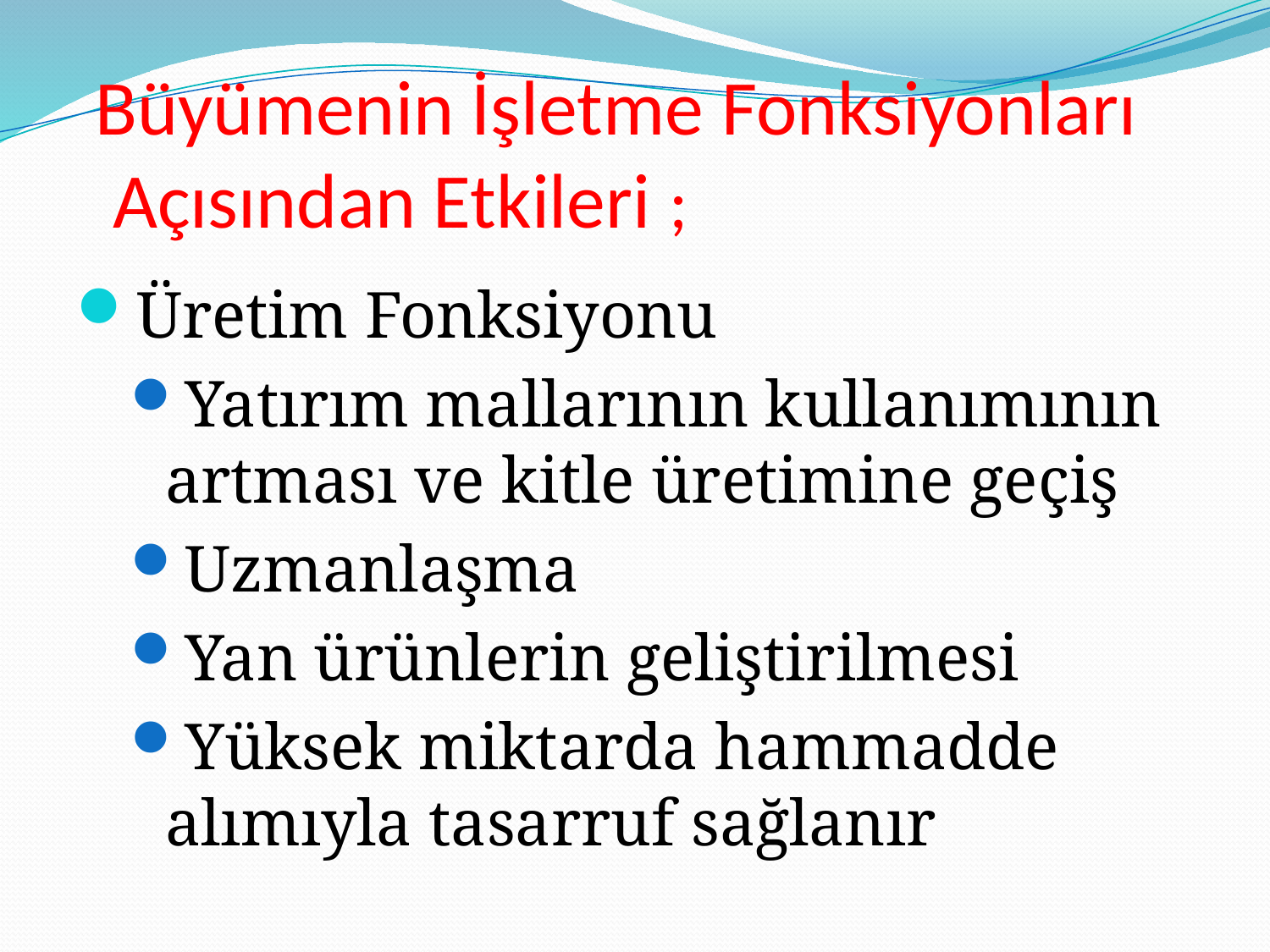

# Büyümenin İşletme Fonksiyonları Açısından Etkileri ;
Üretim Fonksiyonu
Yatırım mallarının kullanımının artması ve kitle üretimine geçiş
Uzmanlaşma
Yan ürünlerin geliştirilmesi
Yüksek miktarda hammadde alımıyla tasarruf sağlanır